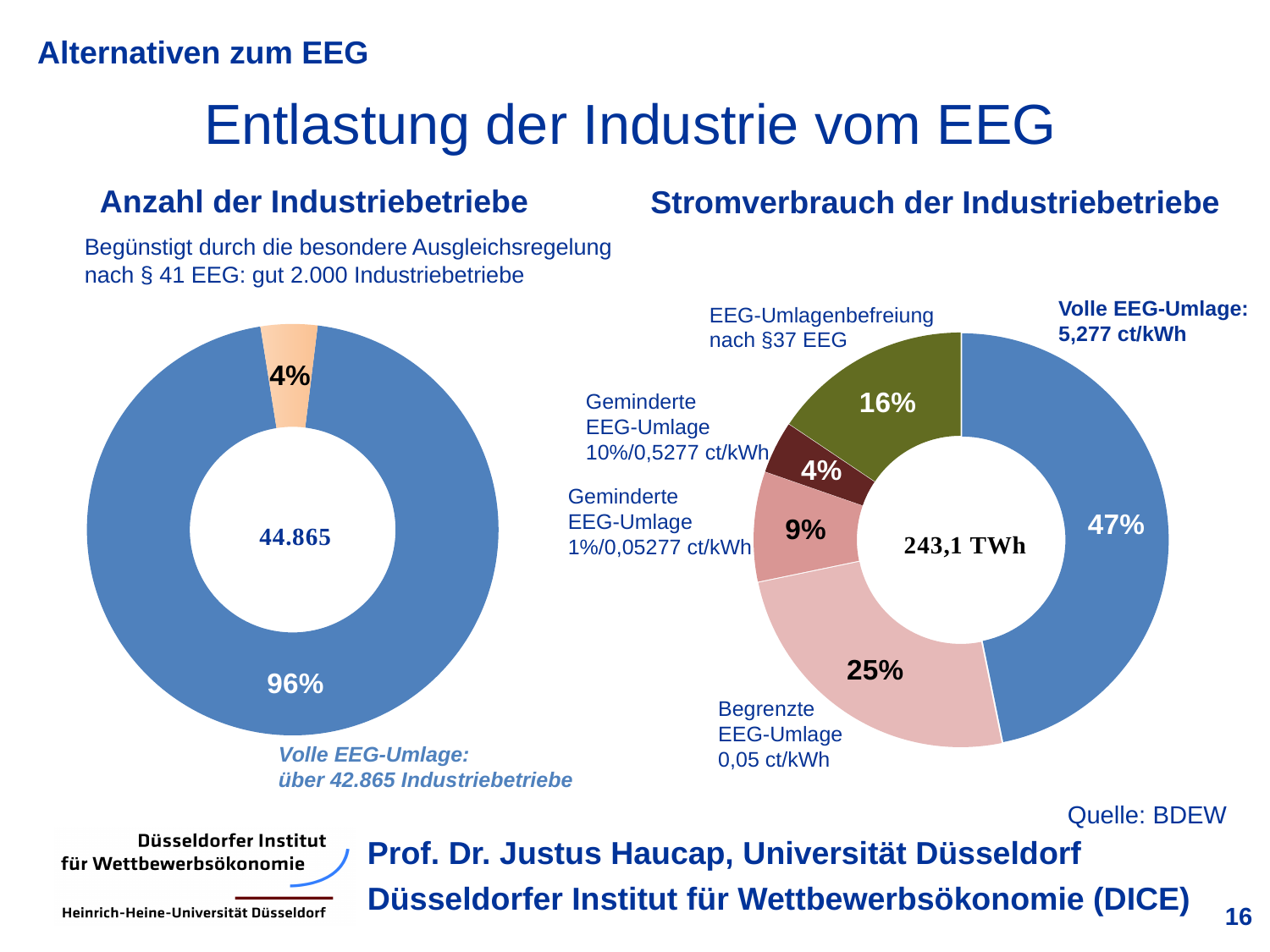

Entlastung der Industrie vom EEG

### Chart

| Category | Kundengruppe |
|---|---|
| 1 | 42865.0 |
| 2 | 2000.0 |

### Chart

| Category | Kundengruppe |
|---|---|
| 1 | 113800.0 |
| 2 | 60620.0 |
| 3 | 20879.0 |
| 4 | 9927.0 |
| 5 | 37900.0 |
Anzahl der Industriebetriebe
Stromverbrauch der Industriebetriebe
Begünstigt durch die besondere Ausgleichsregelung
nach § 41 EEG: gut 2.000 Industriebetriebe
Volle EEG-Umlage:
5,277 ct/kWh
EEG-Umlagenbefreiung
nach §37 EEG
Geminderte
EEG-Umlage
10%/0,5277 ct/kWh
Geminderte
EEG-Umlage
1%/0,05277 ct/kWh
Begrenzte
EEG-Umlage
0,05 ct/kWh
Volle EEG-Umlage:
über 42.865 Industriebetriebe
Quelle: BDEW